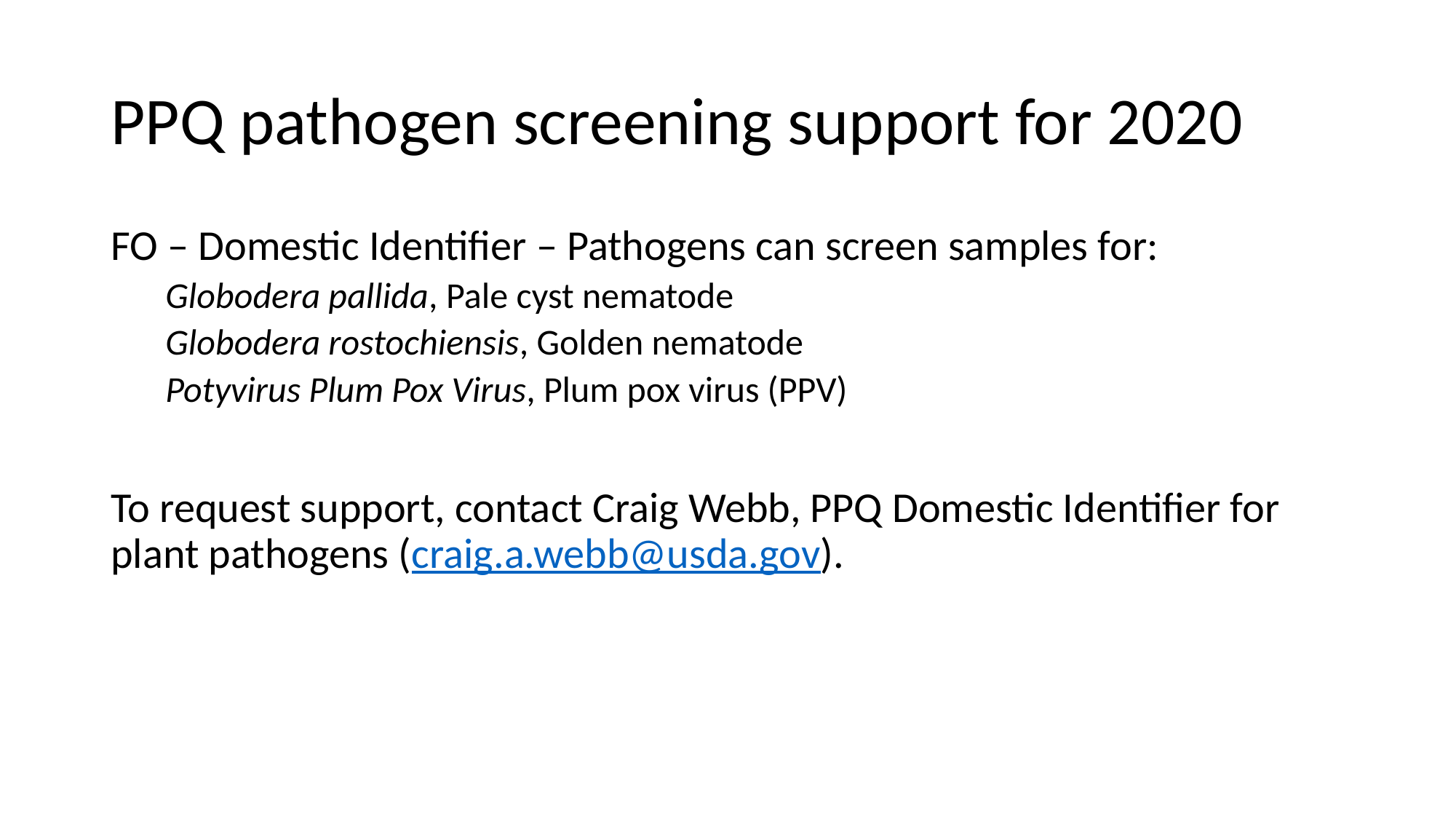

# PPQ pathogen screening support for 2020
FO – Domestic Identifier – Pathogens can screen samples for:
Globodera pallida, Pale cyst nematode
Globodera rostochiensis, Golden nematode
Potyvirus Plum Pox Virus, Plum pox virus (PPV)

To request support, contact Craig Webb, PPQ Domestic Identifier for plant pathogens (craig.a.webb@usda.gov).